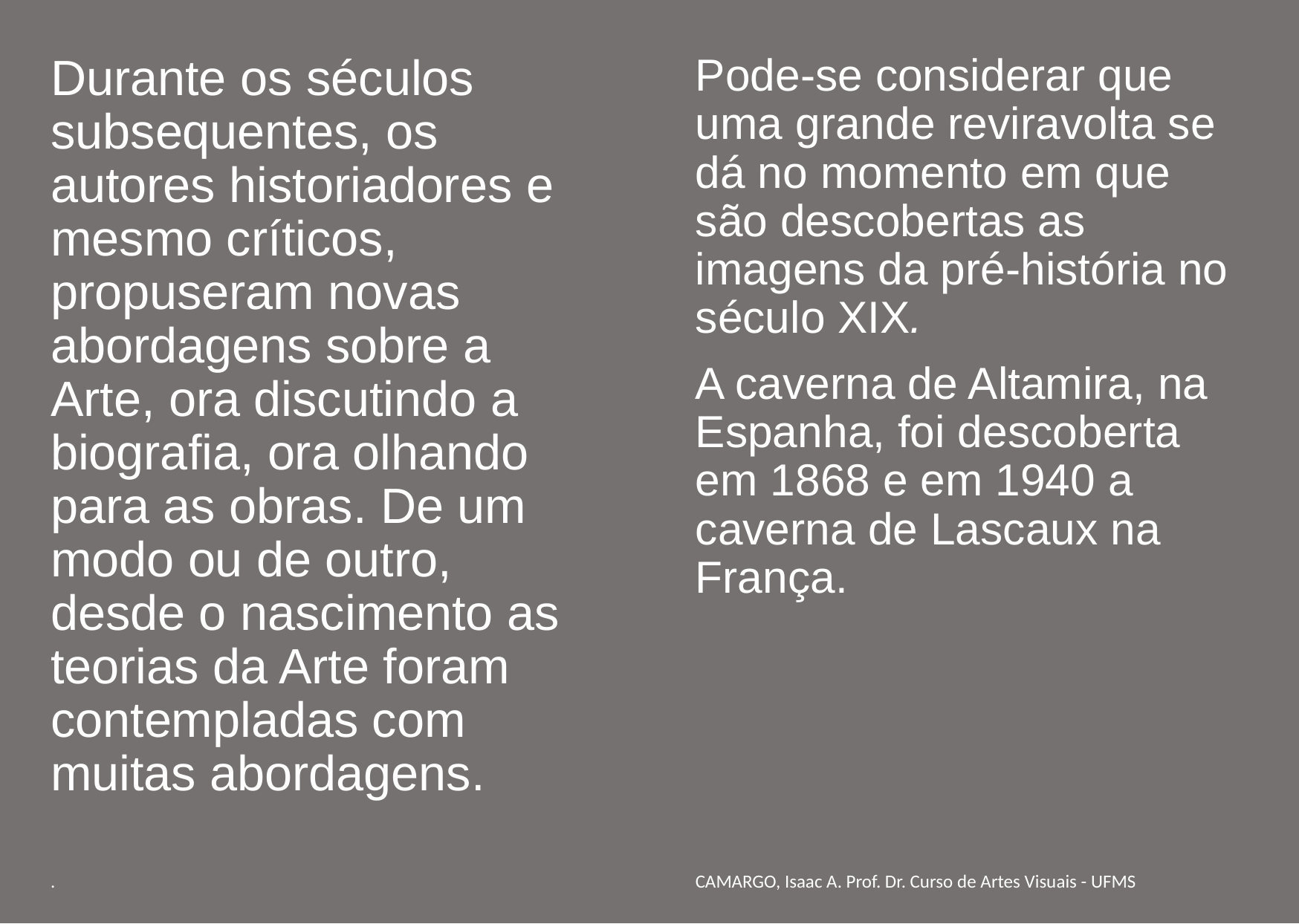

Durante os séculos subsequentes, os autores historiadores e mesmo críticos, propuseram novas abordagens sobre a Arte, ora discutindo a biografia, ora olhando para as obras. De um modo ou de outro, desde o nascimento as teorias da Arte foram contempladas com muitas abordagens.
Pode-se considerar que uma grande reviravolta se dá no momento em que são descobertas as imagens da pré-história no século XIX.
A caverna de Altamira, na Espanha, foi descoberta em 1868 e em 1940 a caverna de Lascaux na França.
# .